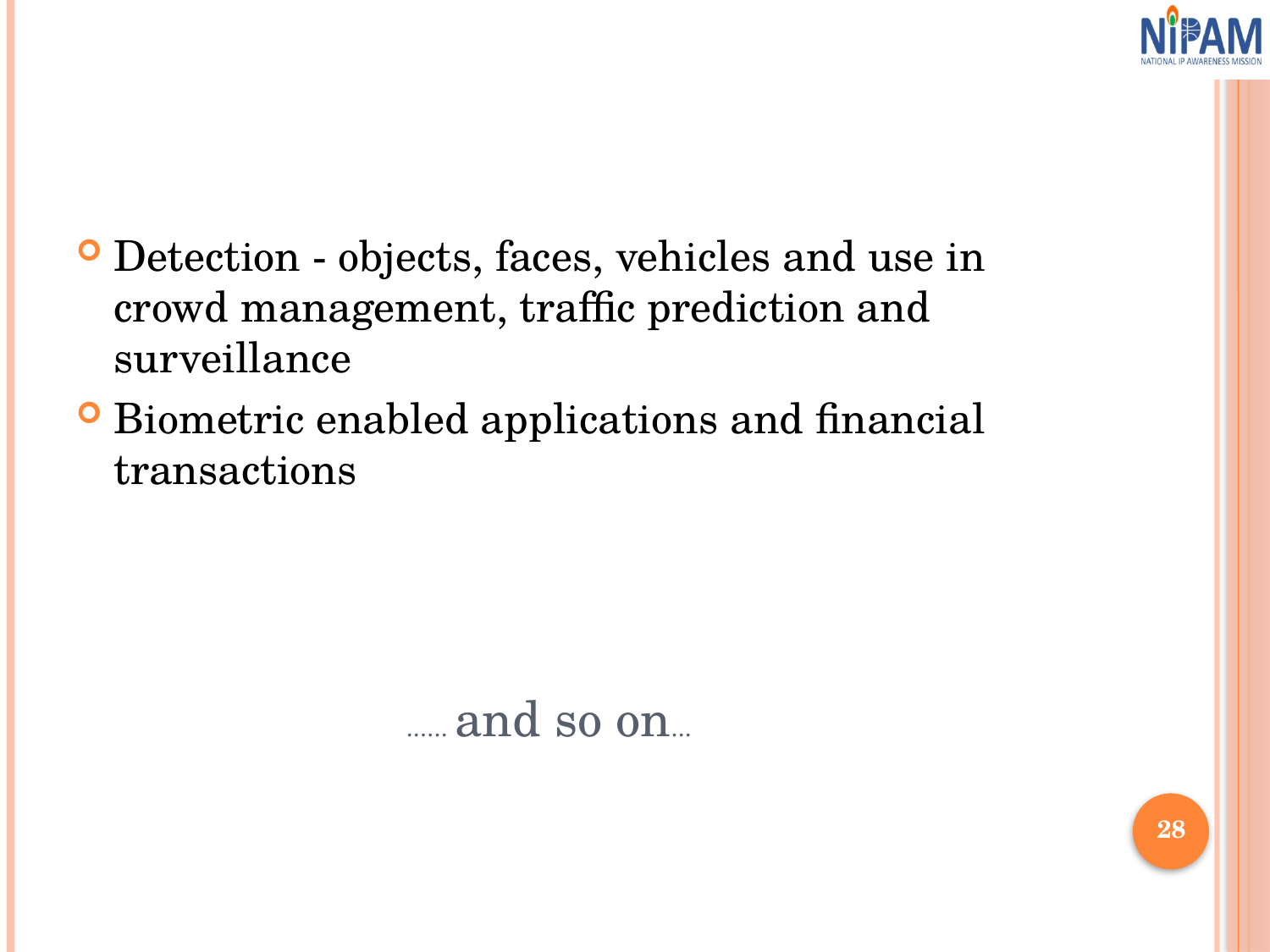

#
Detection - objects, faces, vehicles and use in crowd management, traffic prediction and surveillance
Biometric enabled applications and financial transactions

...... and so on...
28